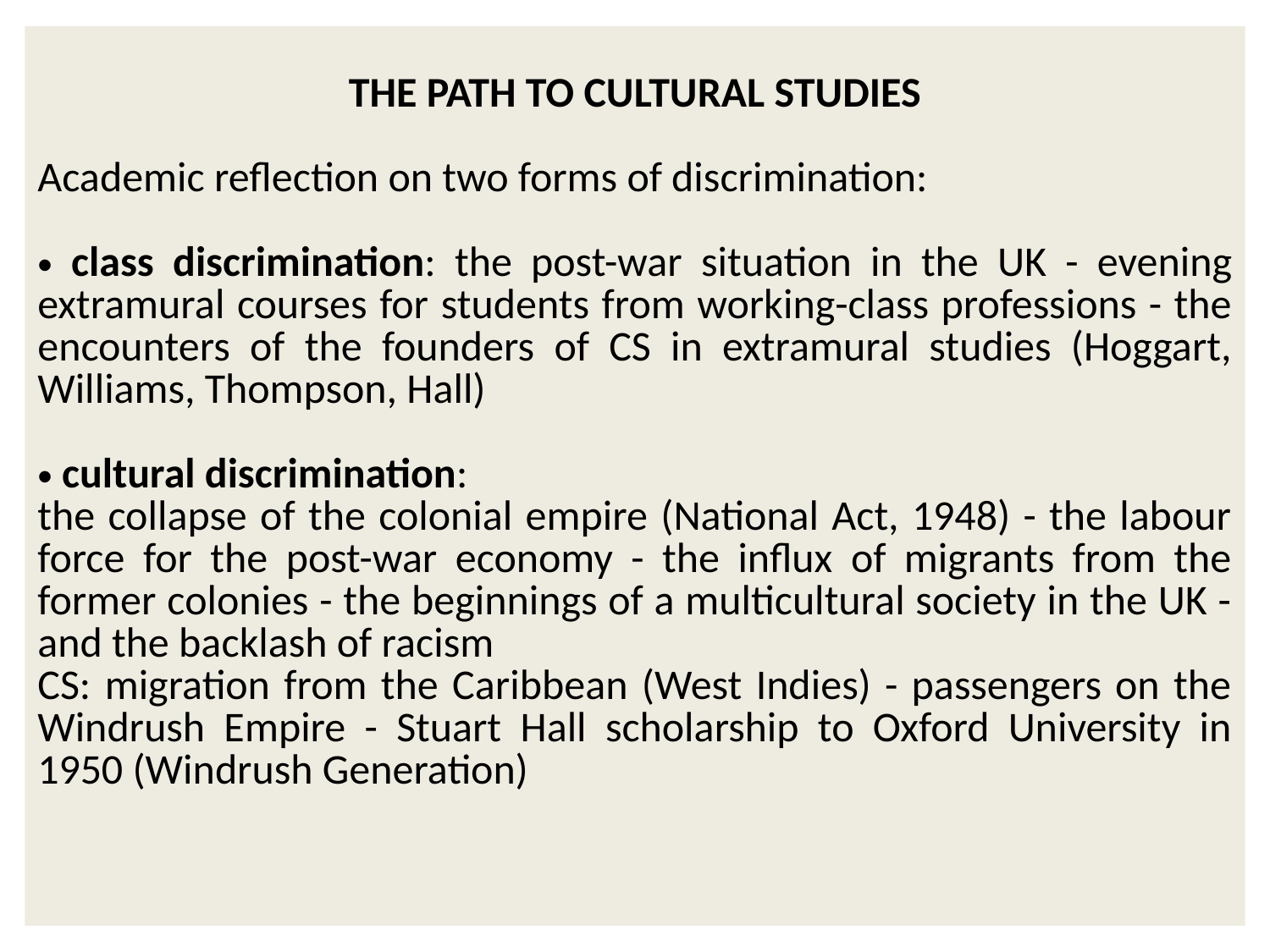

The path to cultural studies

Academic reflection on two forms of discrimination:

 class discrimination: the post-war situation in the UK - evening extramural courses for students from working-class professions - the encounters of the founders of CS in extramural studies (Hoggart, Williams, Thompson, Hall)

 cultural discrimination:
the collapse of the colonial empire (National Act, 1948) - the labour force for the post-war economy - the influx of migrants from the former colonies - the beginnings of a multicultural society in the UK - and the backlash of racism
CS: migration from the Caribbean (West Indies) - passengers on the Windrush Empire - Stuart Hall scholarship to Oxford University in 1950 (Windrush Generation)